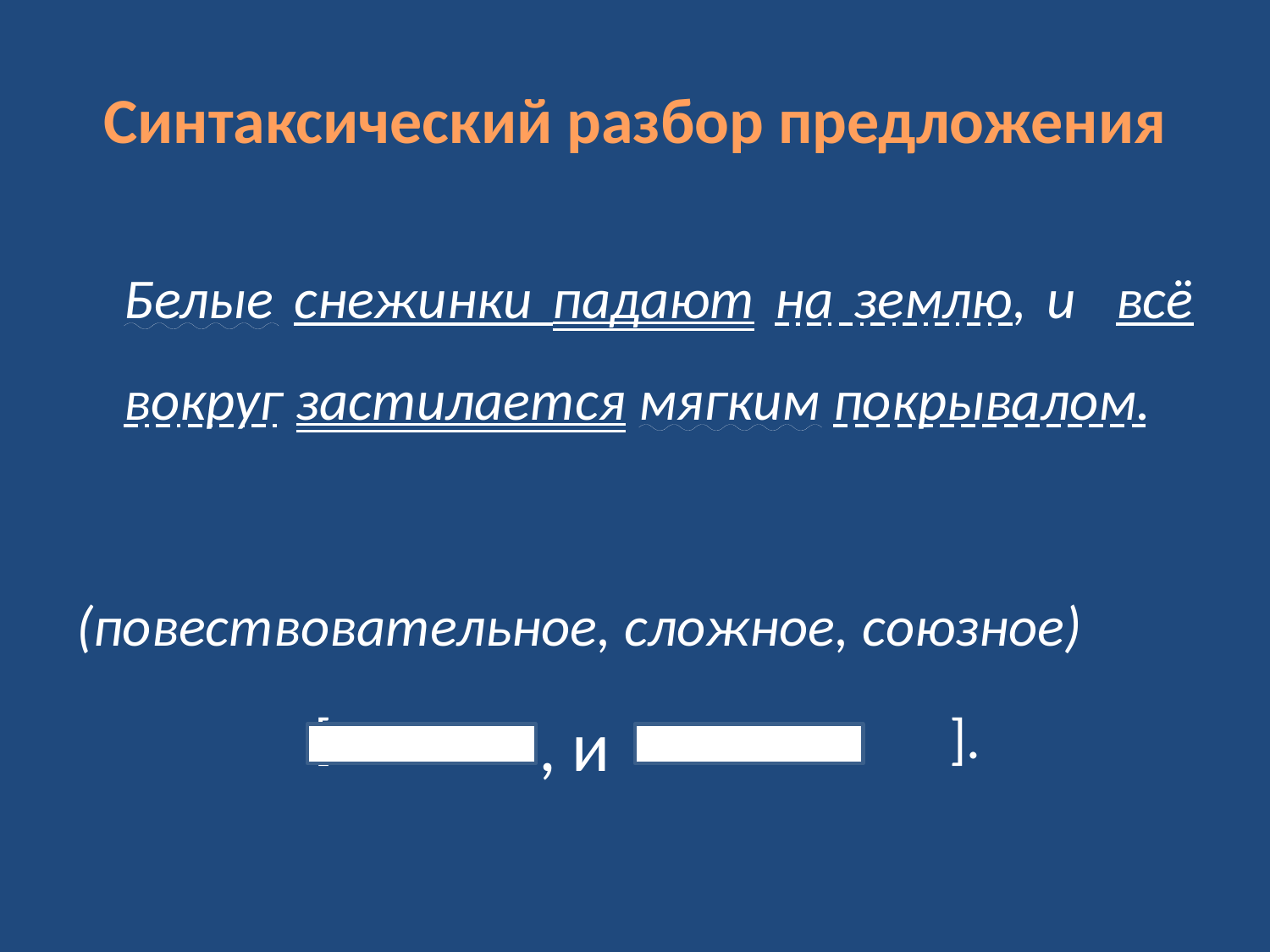

# Синтаксический разбор предложения
	Белые снежинки падают на землю, и  всё вокруг застилается мягким покрывалом.

(повествовательное, сложное, союзное)
		     [			                         ].

, и